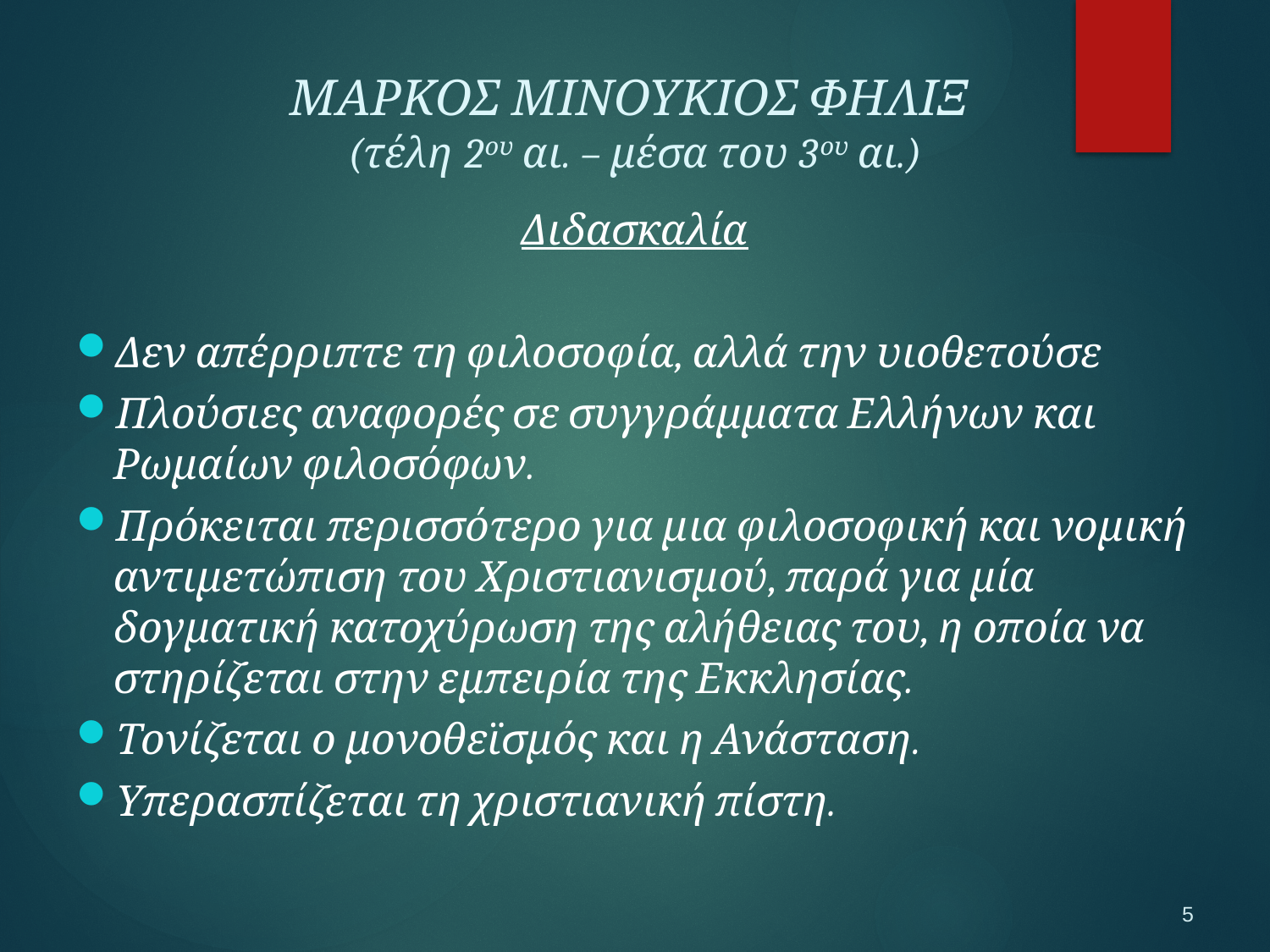

ΜΑΡΚΟΣ ΜΙΝΟΥΚΙΟΣ ΦΗΛΙΞ
(τέλη 2ου αι. – μέσα του 3ου αι.)
Διδασκαλία

Δεν απέρριπτε τη φιλοσοφία, αλλά την υιοθετούσε
Πλούσιες αναφορές σε συγγράμματα Ελλήνων και Ρωμαίων φιλοσόφων.
Πρόκειται περισσότερο για μια φιλοσοφική και νομική αντιμετώπιση του Χριστιανισμού, παρά για μία δογματική κατοχύρωση της αλήθειας του, η οποία να στηρίζεται στην εμπειρία της Εκκλησίας.
Τονίζεται ο μονοθεϊσμός και η Ανάσταση.
Υπερασπίζεται τη χριστιανική πίστη.
5